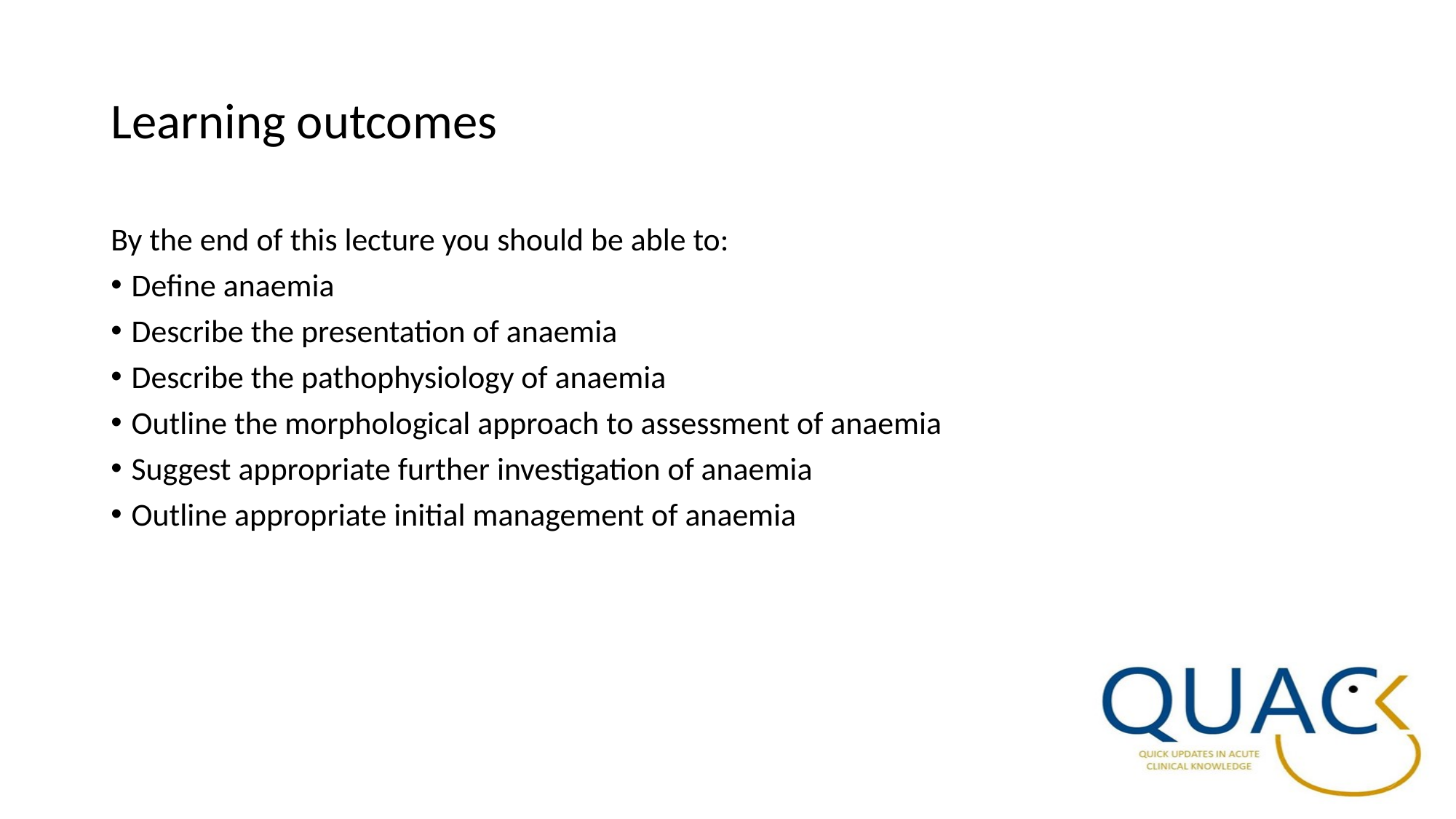

# Learning outcomes
By the end of this lecture you should be able to:
Define anaemia
Describe the presentation of anaemia
Describe the pathophysiology of anaemia
Outline the morphological approach to assessment of anaemia
Suggest appropriate further investigation of anaemia
Outline appropriate initial management of anaemia